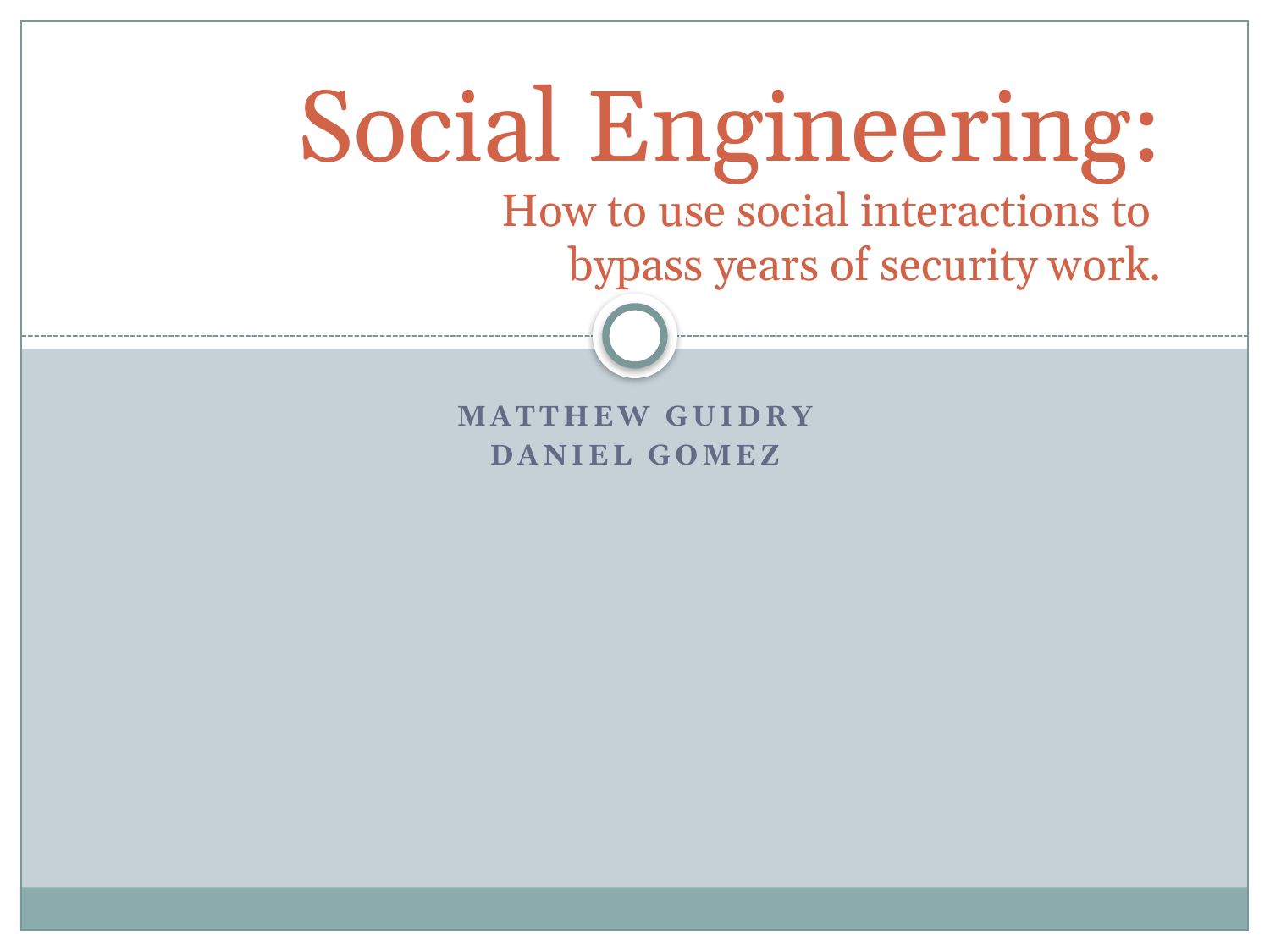

# Social Engineering: How to use social interactions to bypass years of security work.
Matthew Guidry
Daniel Gomez